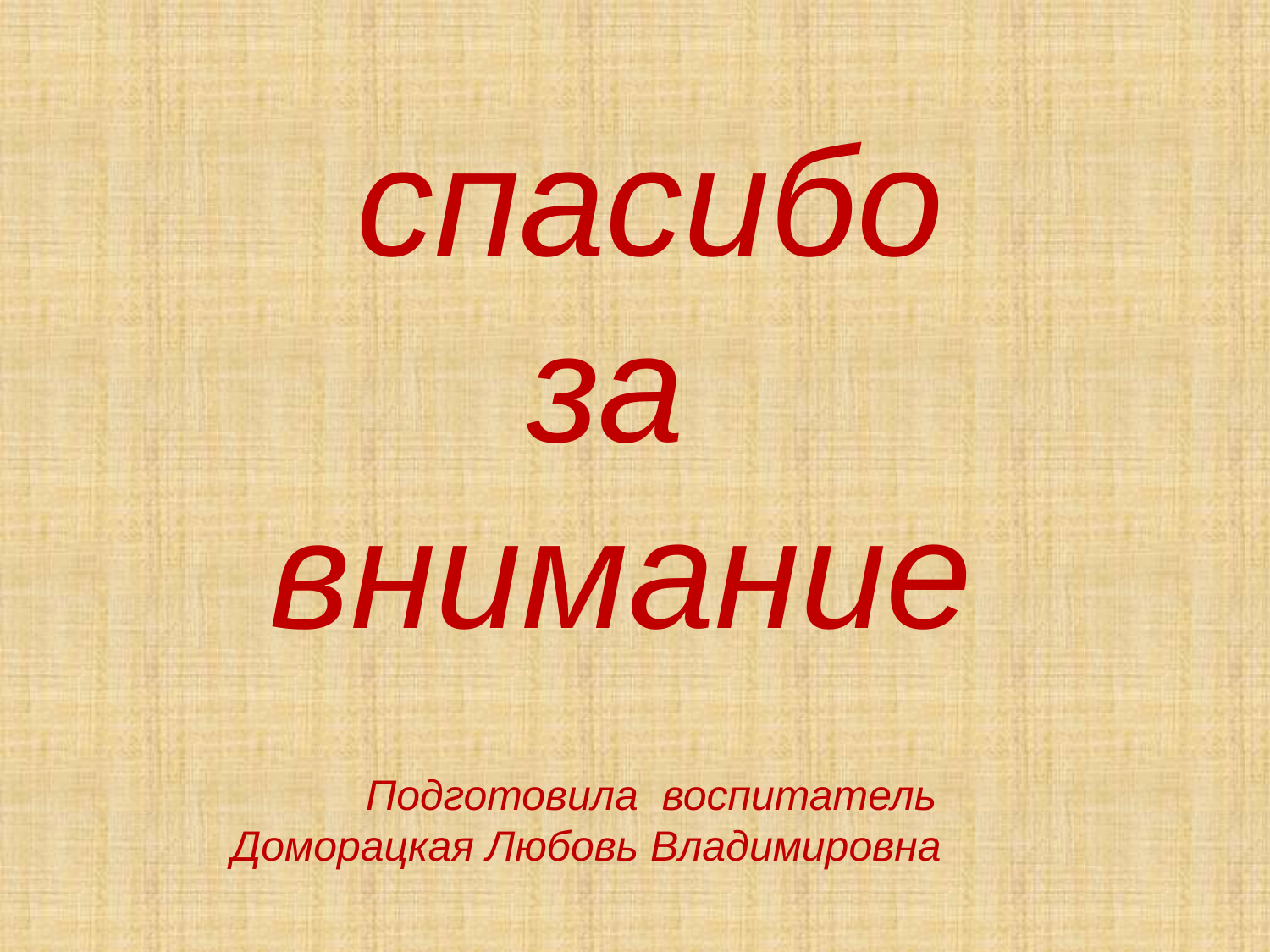

# спасибо за внимание
                 Подготовила  воспитатель         Доморацкая Любовь Владимировна